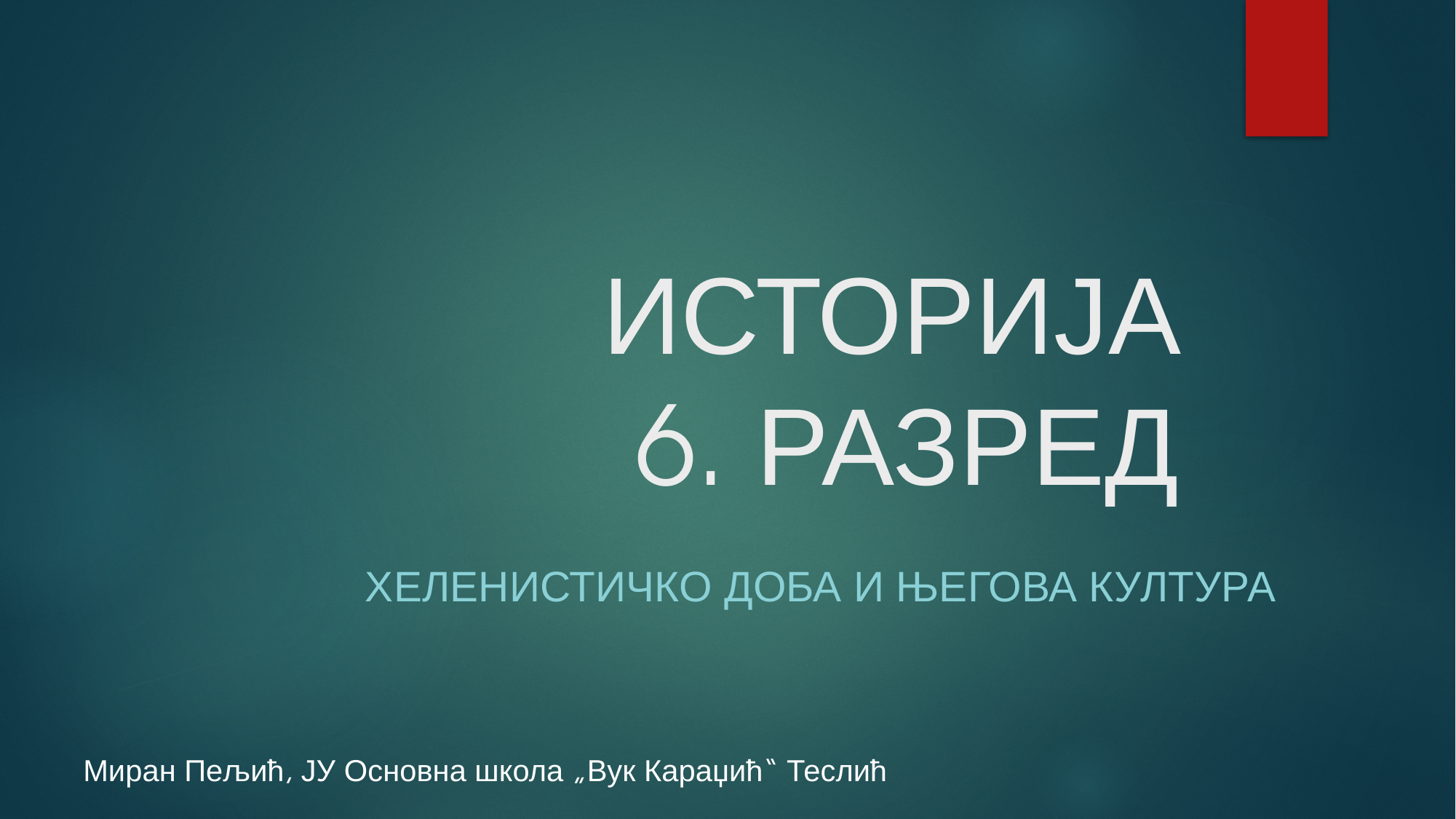

# ИСТОРИЈА 6. РАЗРЕД
ХЕЛЕНИСТИЧКО ДОБА И ЊЕГОВА КУЛТУРА
Миран Пељић, ЈУ Основна школа „Вук Караџић“ Теслић